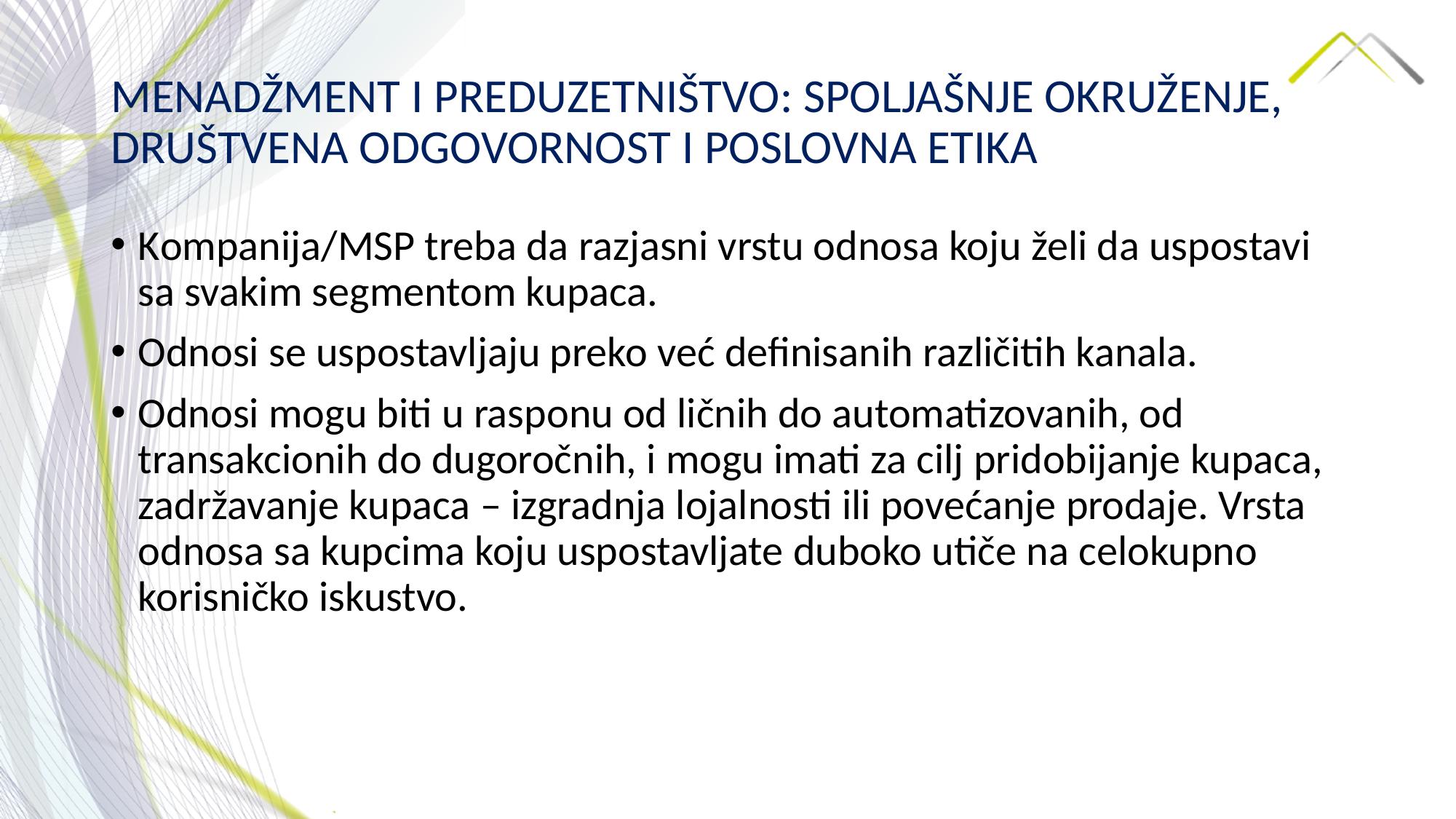

# MENADŽMENT I PREDUZETNIŠTVO: SPOLJAŠNJE OKRUŽENJE, DRUŠTVENA ODGOVORNOST I POSLOVNA ETIKA
Kompanija/MSP treba da razjasni vrstu odnosa koju želi da uspostavi sa svakim segmentom kupaca.
Odnosi se uspostavljaju preko već definisanih različitih kanala.
Odnosi mogu biti u rasponu od ličnih do automatizovanih, od transakcionih do dugoročnih, i mogu imati za cilj pridobijanje kupaca, zadržavanje kupaca – izgradnja lojalnosti ili povećanje prodaje. Vrsta odnosa sa kupcima koju uspostavljate duboko utiče na celokupno korisničko iskustvo.